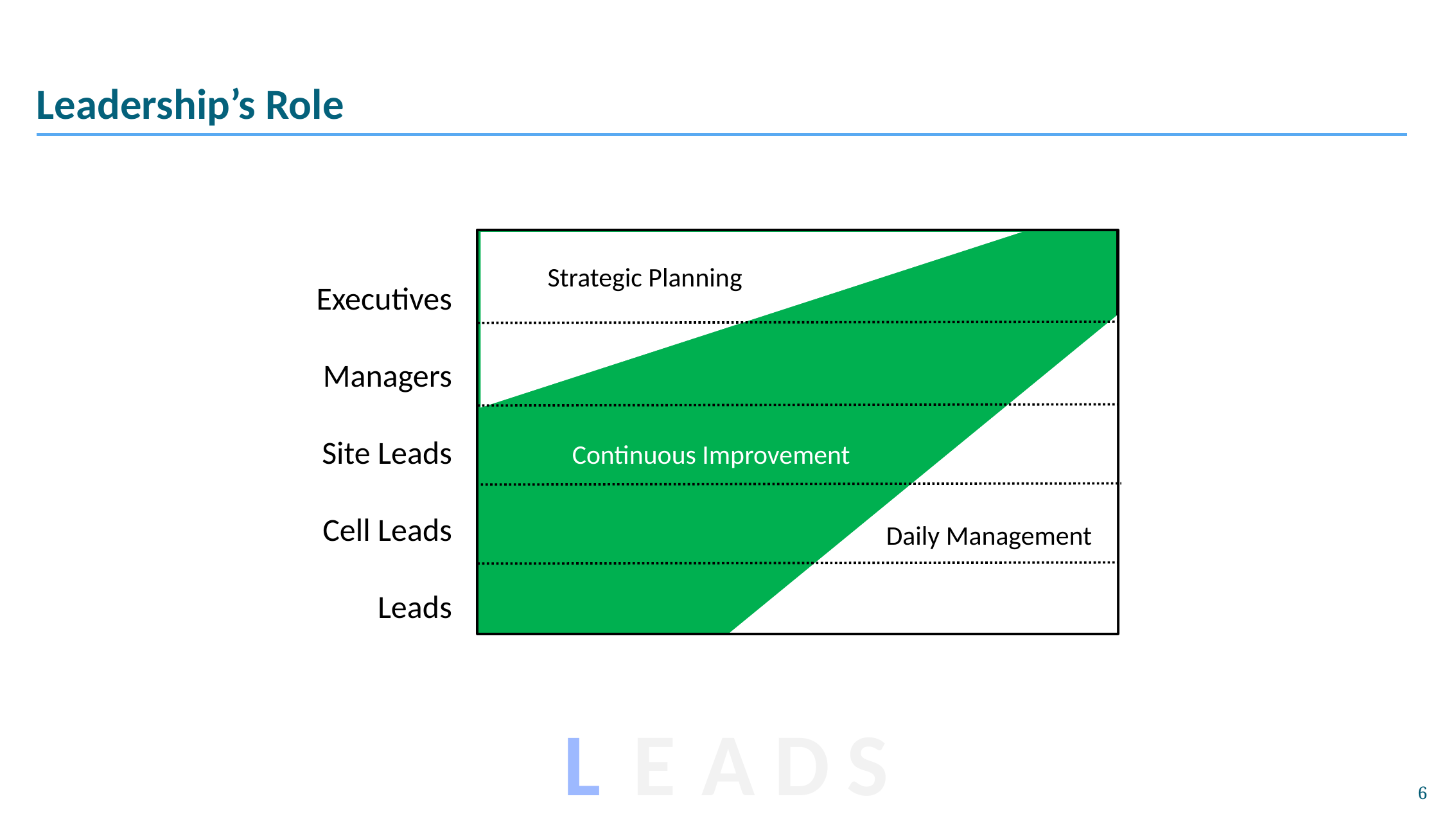

# Leadership’s Role

Strategic Planning

Continuous Improvement
Daily Management
Executives
Managers
Site Leads
   Cell Leads
 Leads
L
E
A
D
S
6